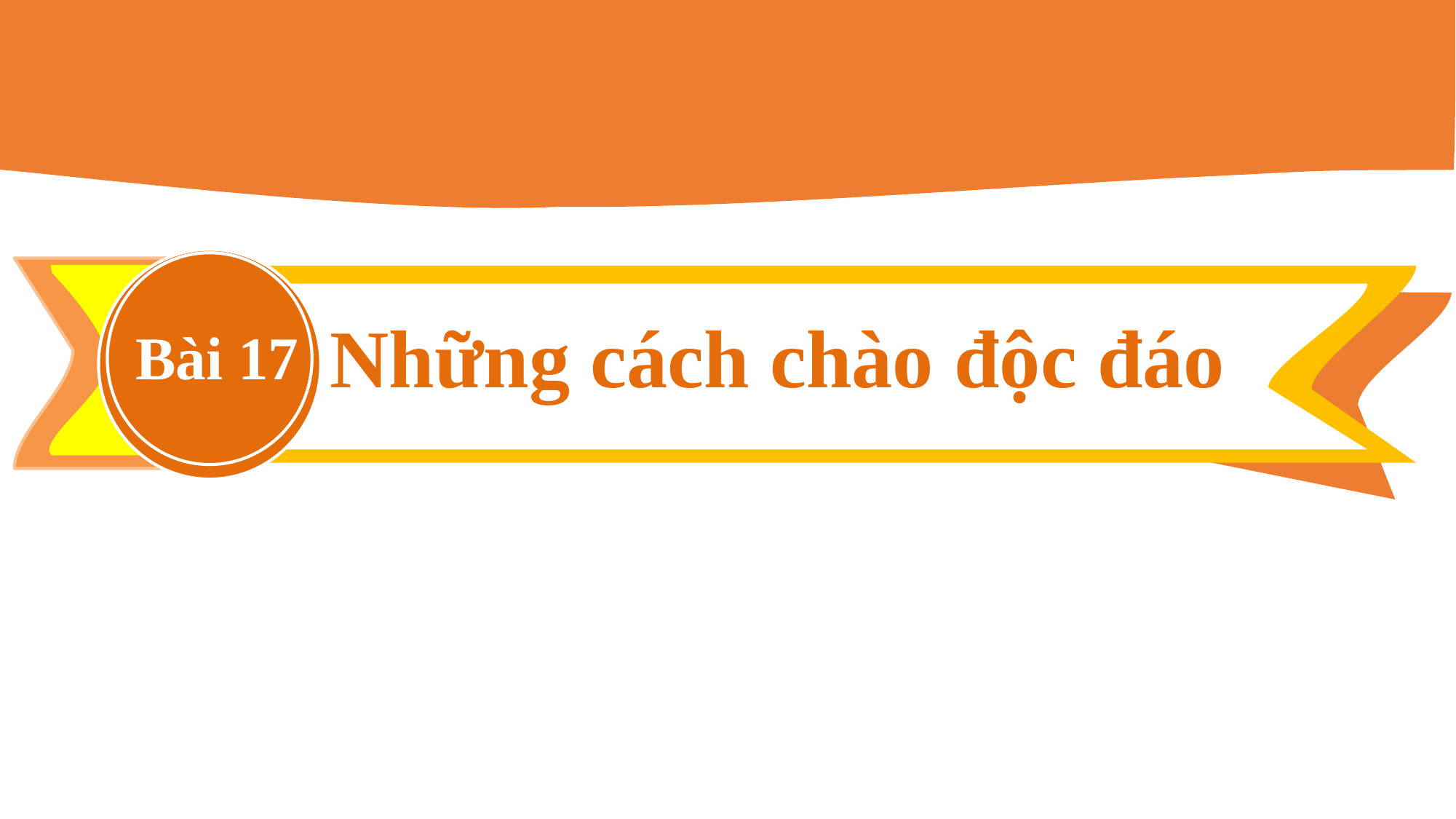

Những cách chào độc đáo
Bài 17